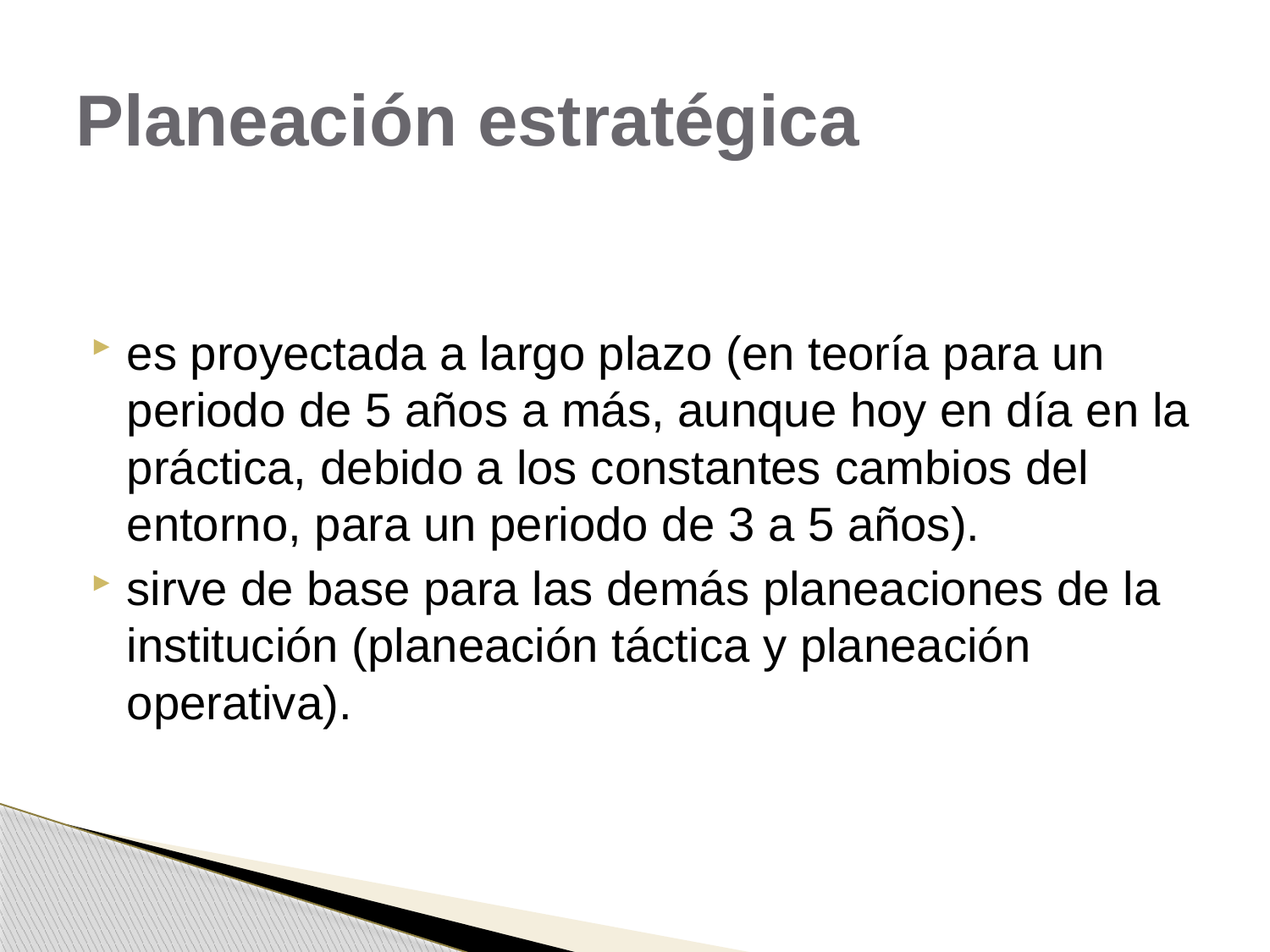

# Planeación estratégica
es proyectada a largo plazo (en teoría para un periodo de 5 años a más, aunque hoy en día en la práctica, debido a los constantes cambios del entorno, para un periodo de 3 a 5 años).
sirve de base para las demás planeaciones de la institución (planeación táctica y planeación operativa).